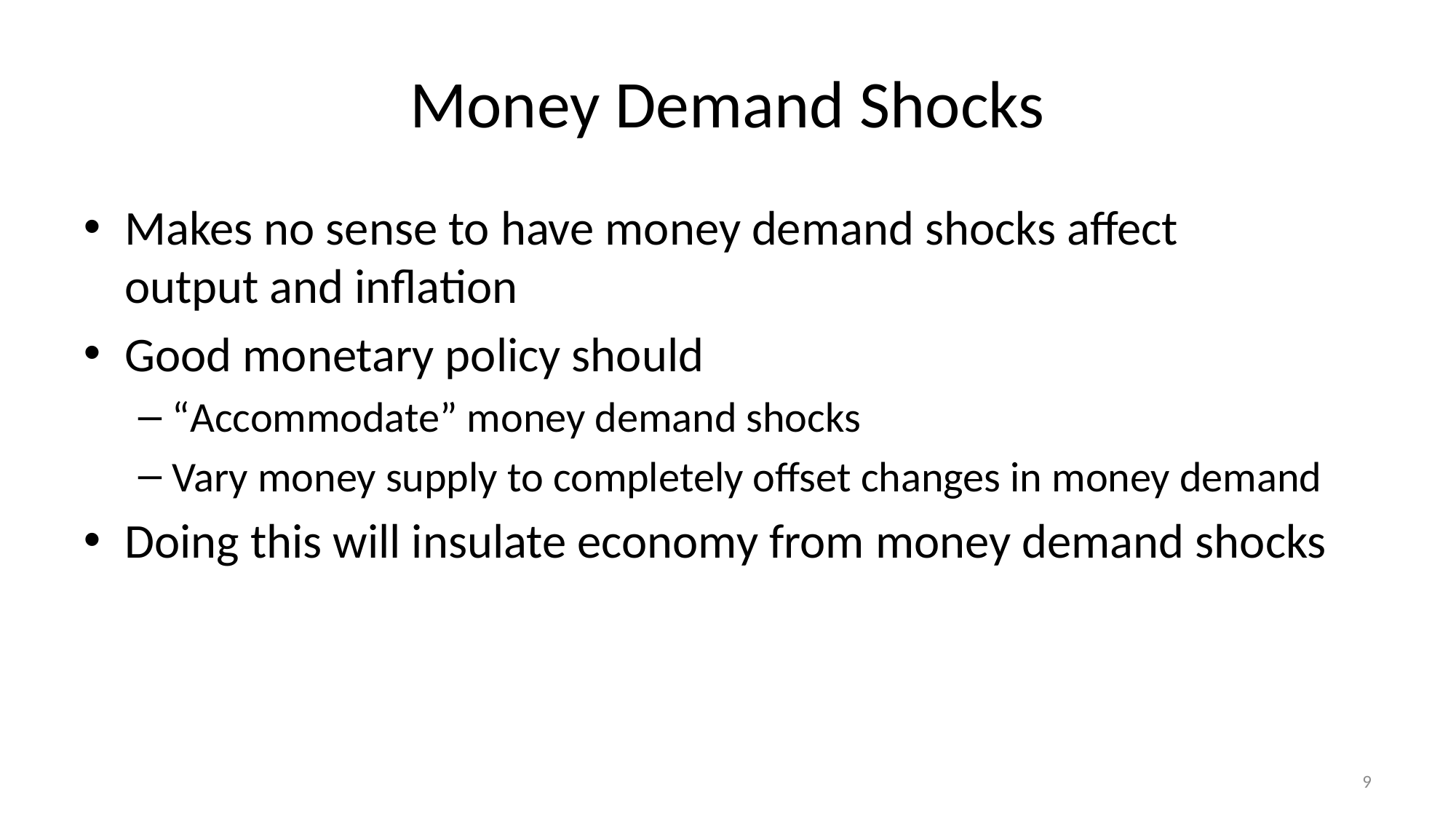

# Money Demand Shocks
Makes no sense to have money demand shocks affect
output and inflation
Good monetary policy should
“Accommodate” money demand shocks
Vary money supply to completely offset changes in money demand
Doing this will insulate economy from money demand shocks
9